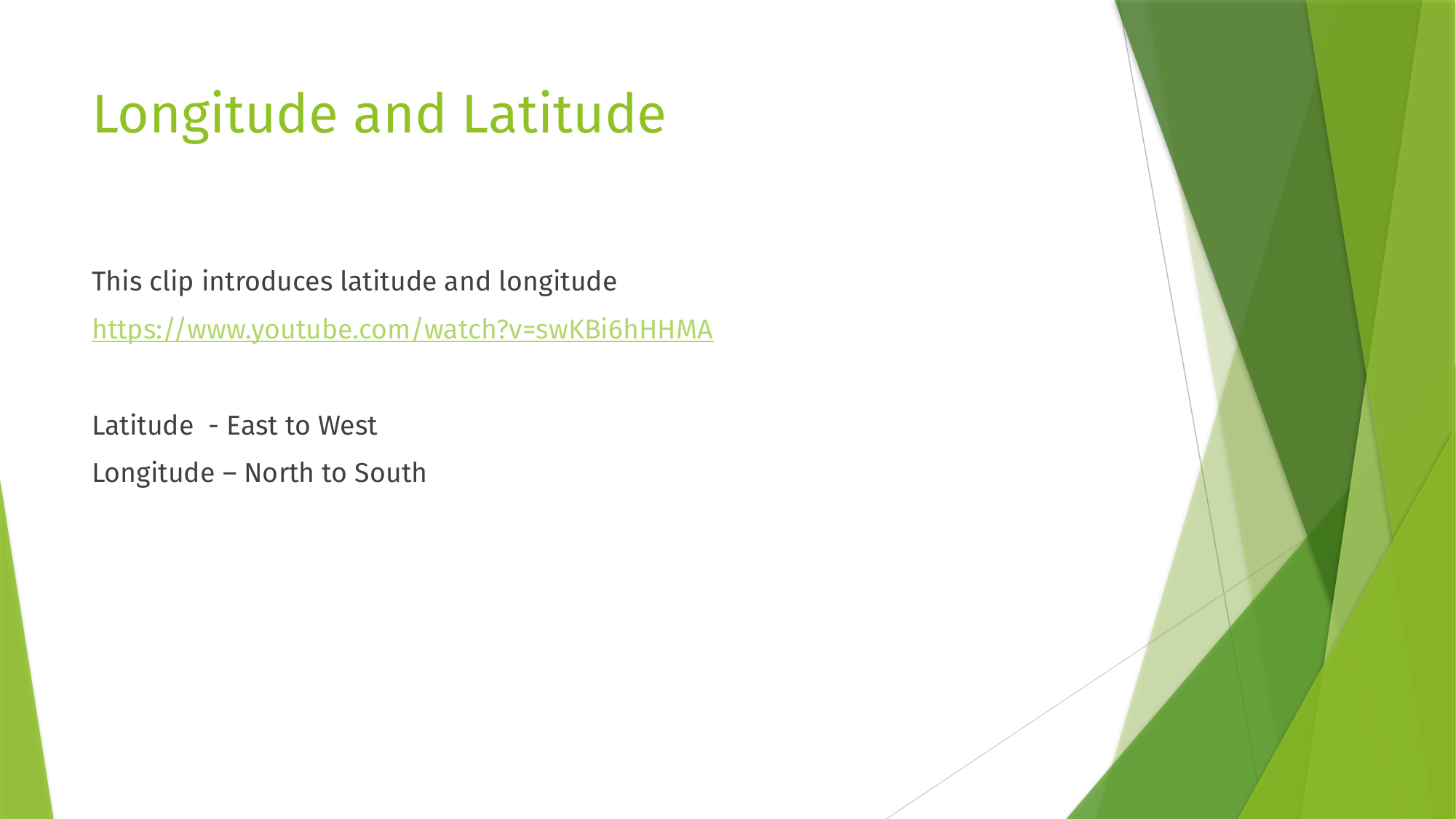

# Longitude and Latitude
This clip introduces latitude and longitude
https://www.youtube.com/watch?v=swKBi6hHHMA

Latitude  - East to West
Longitude – North to South